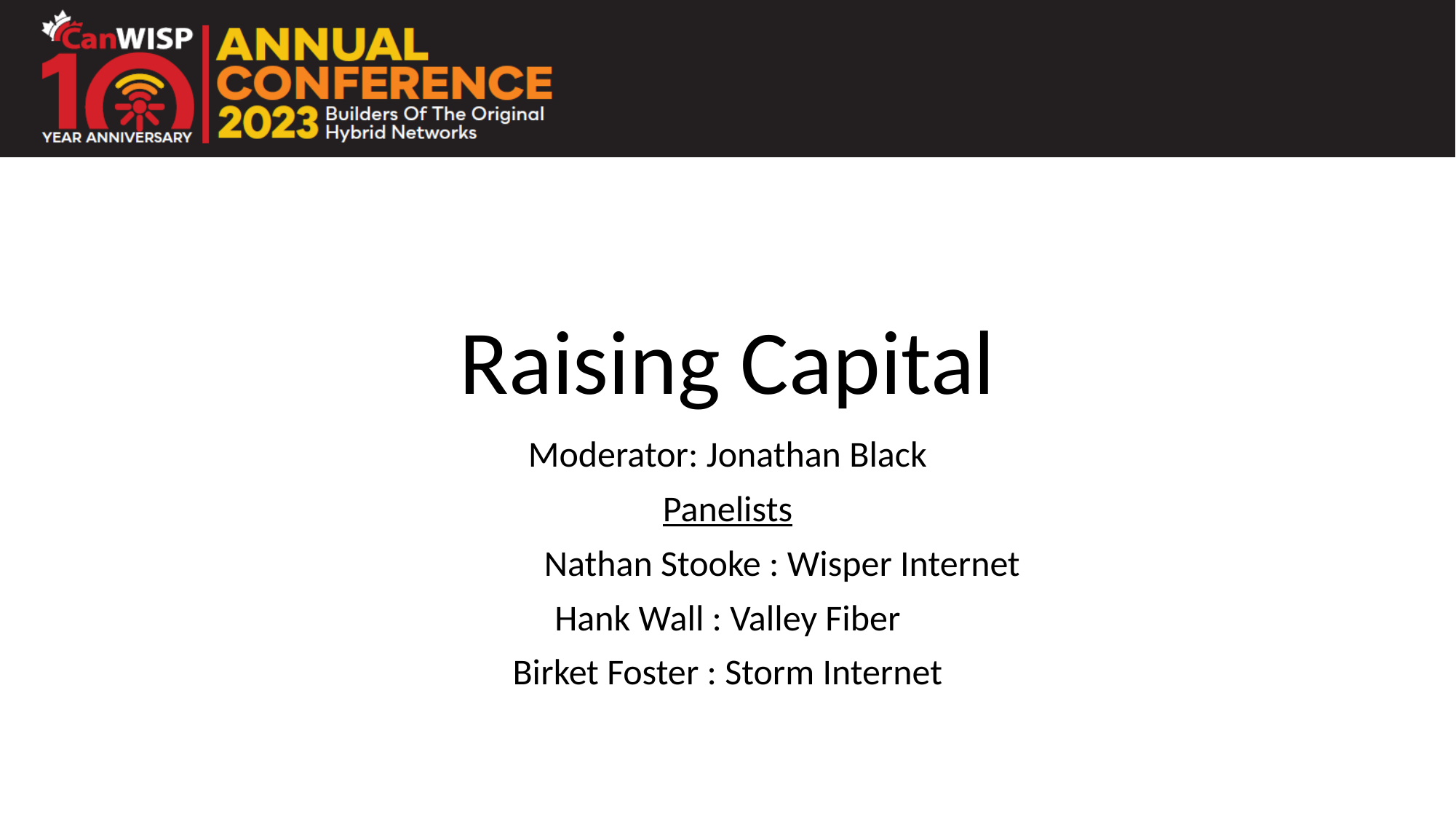

# Raising Capital
Moderator: Jonathan Black
Panelists
	Nathan Stooke : Wisper Internet
Hank Wall : Valley Fiber
Birket Foster : Storm Internet